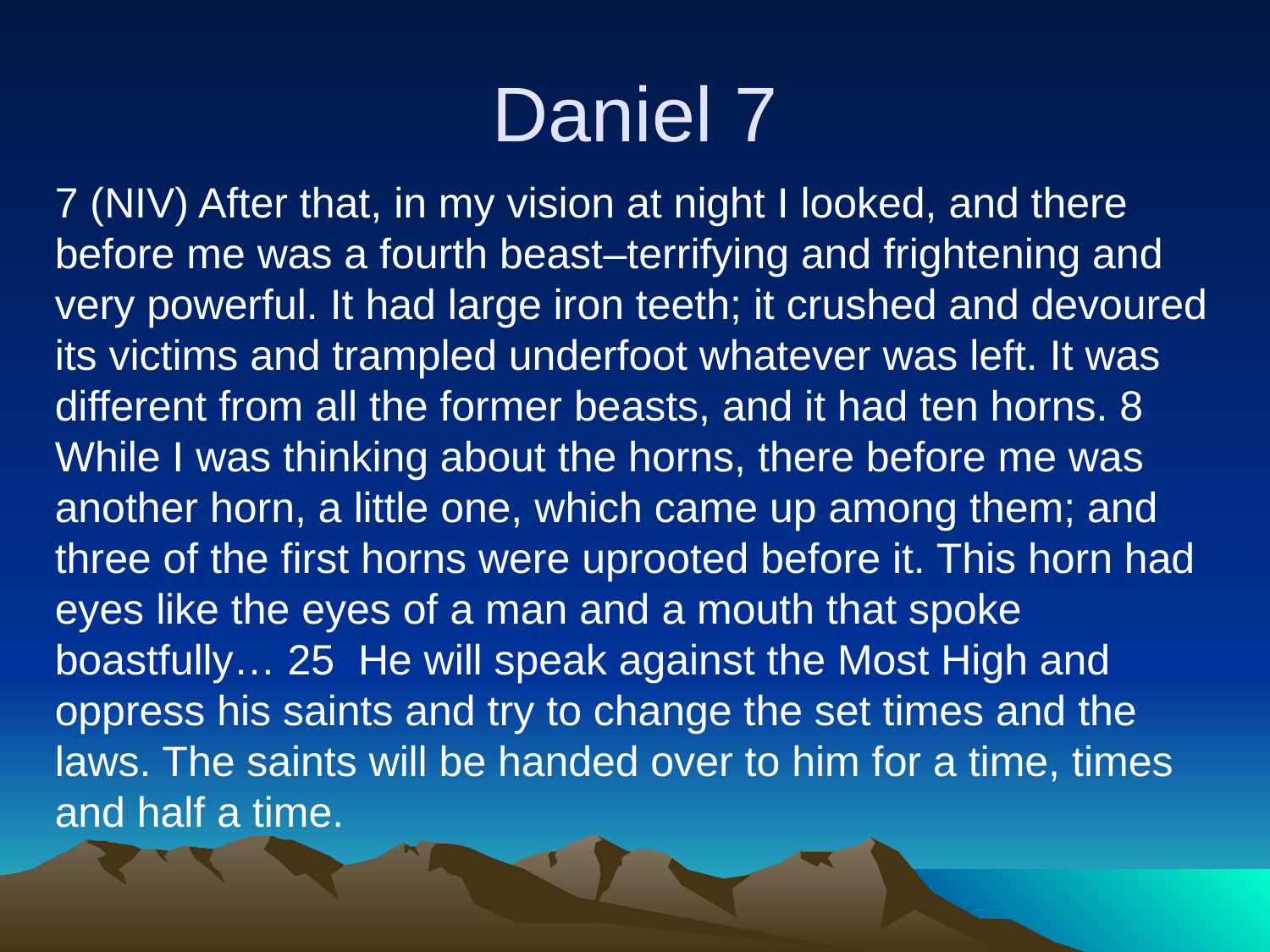

# Daniel 7
7 (NIV) After that, in my vision at night I looked, and there before me was a fourth beast–terrifying and frightening and very powerful. It had large iron teeth; it crushed and devoured its victims and trampled underfoot whatever was left. It was different from all the former beasts, and it had ten horns. 8 While I was thinking about the horns, there before me was another horn, a little one, which came up among them; and three of the first horns were uprooted before it. This horn had eyes like the eyes of a man and a mouth that spoke boastfully… 25  He will speak against the Most High and oppress his saints and try to change the set times and the laws. The saints will be handed over to him for a time, times and half a time.